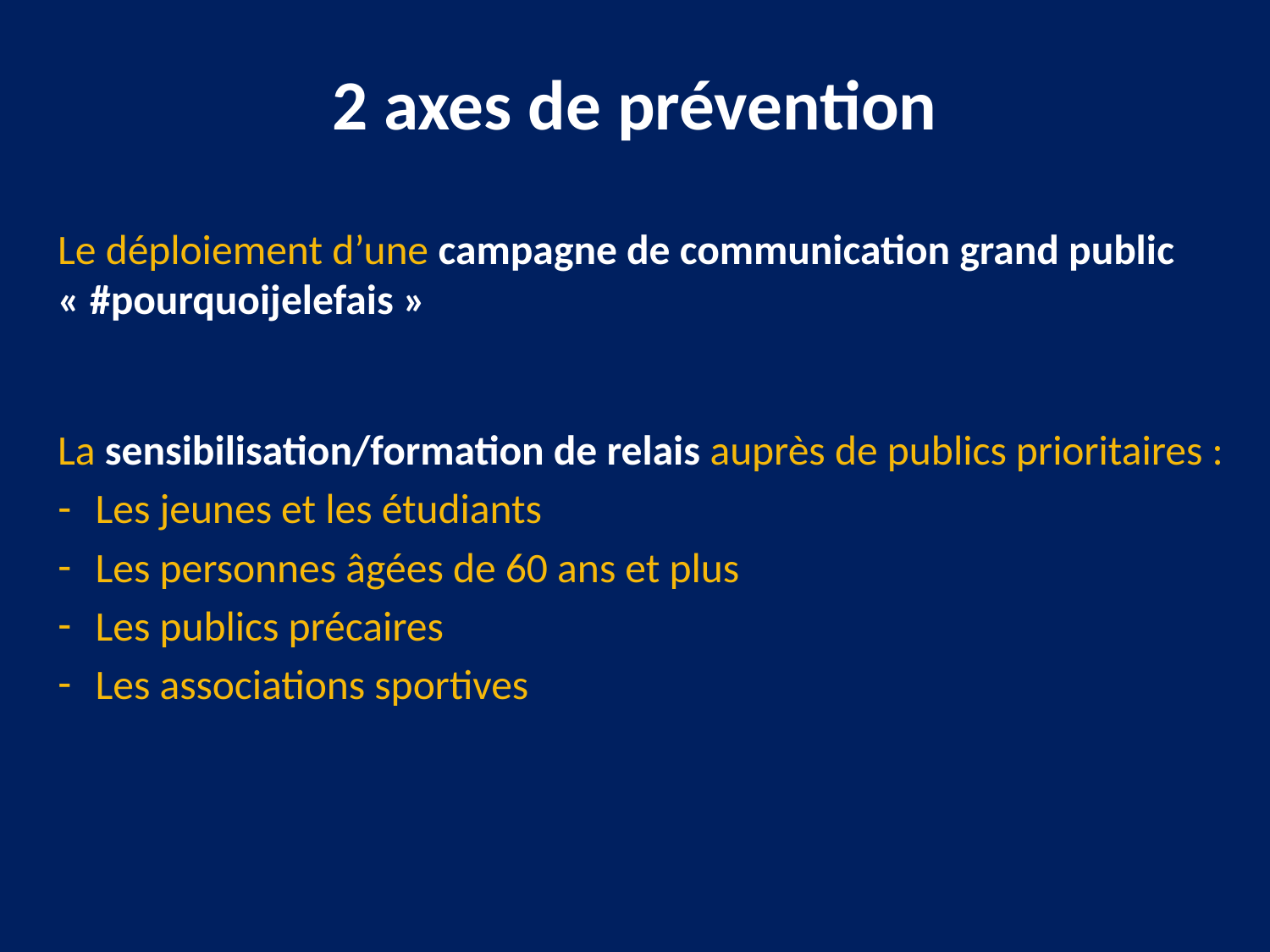

# 2 axes de prévention
Le déploiement d’une campagne de communication grand public « #pourquoijelefais »

La sensibilisation/formation de relais auprès de publics prioritaires :
Les jeunes et les étudiants
Les personnes âgées de 60 ans et plus
Les publics précaires
Les associations sportives